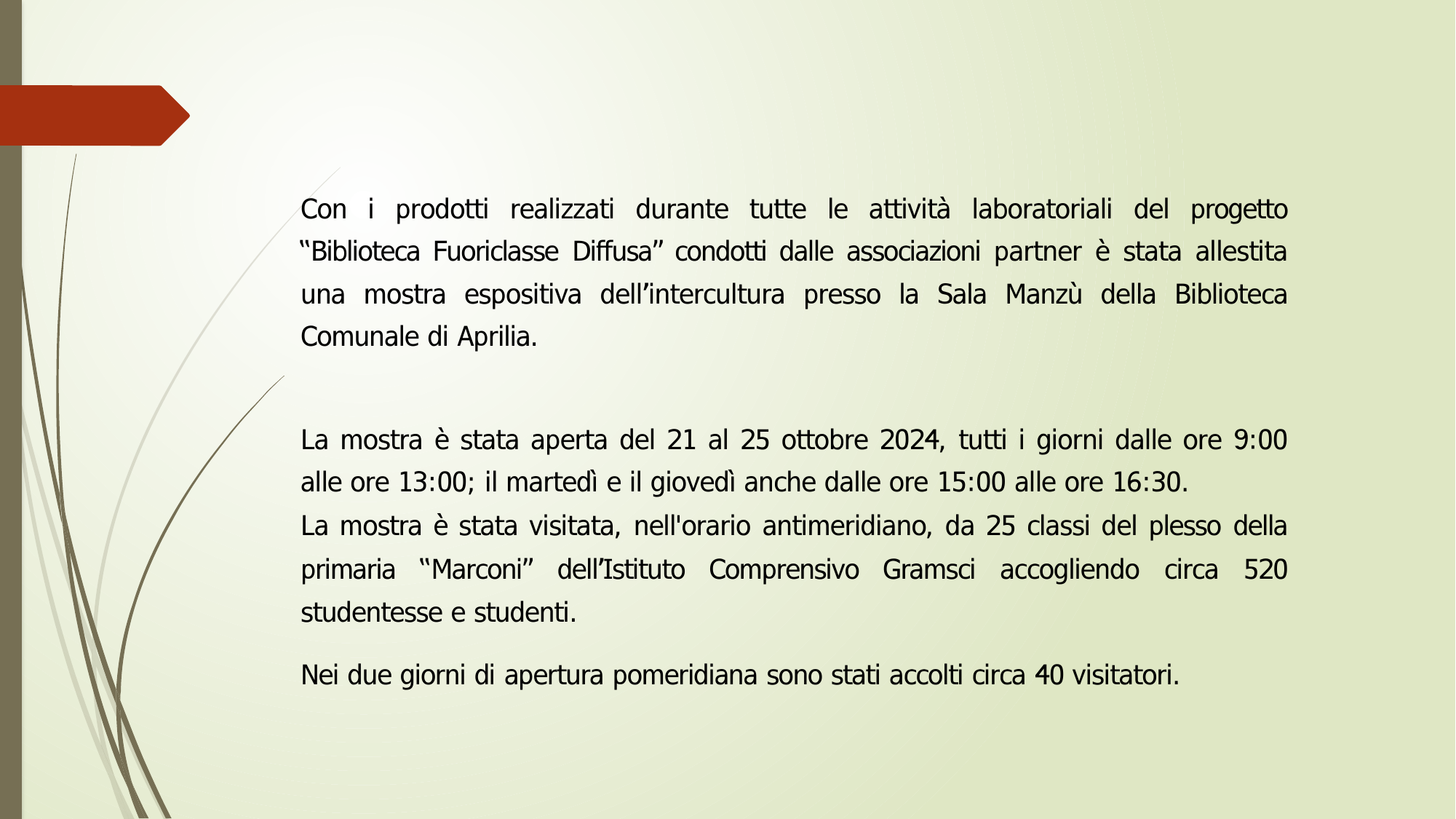

Con i prodotti realizzati durante tutte le attività laboratoriali del progetto “Biblioteca Fuoriclasse Diffusa” condotti dalle associazioni partner è stata allestita una mostra espositiva dell’intercultura presso la Sala Manzù della Biblioteca Comunale di Aprilia.

La mostra è stata aperta del 21 al 25 ottobre 2024, tutti i giorni dalle ore 9:00 alle ore 13:00; il martedì e il giovedì anche dalle ore 15:00 alle ore 16:30.
La mostra è stata visitata, nell'orario antimeridiano, da 25 classi del plesso della primaria “Marconi” dell’Istituto Comprensivo Gramsci accogliendo circa 520 studentesse e studenti.

Nei due giorni di apertura pomeridiana sono stati accolti circa 40 visitatori.